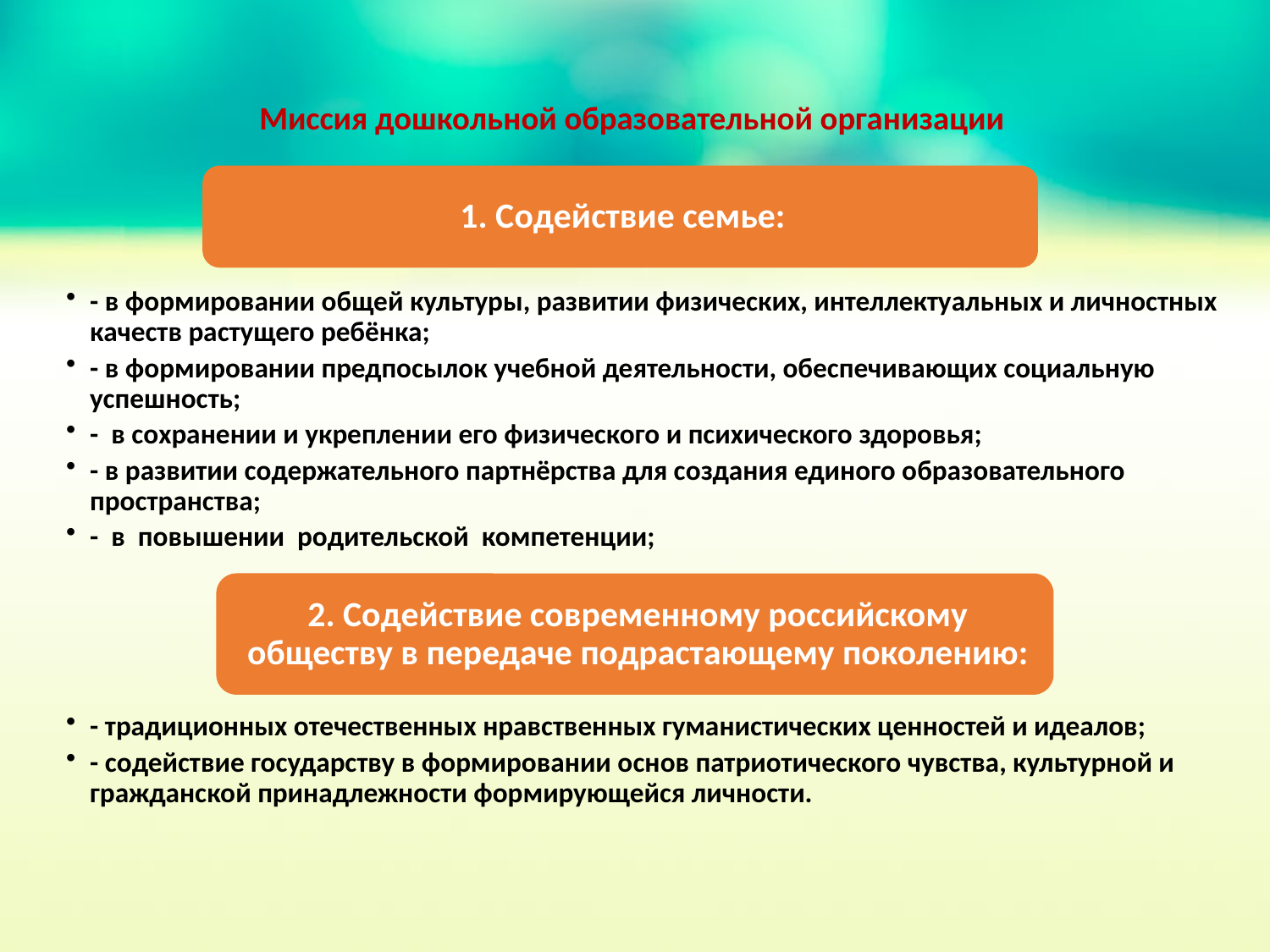

# Миссия дошкольной образовательной организации
1. Содействие семье:
- в формировании общей культуры, развитии физических, интеллектуальных и личностных качеств растущего ребёнка;
- в формировании предпосылок учебной деятельности, обеспечивающих социальную успешность;
-  в сохранении и укреплении его физического и психического здоровья;
- в развитии содержательного партнёрства для создания единого образовательного пространства;
-  в  повышении  родительской  компетенции;
2. Содействие современному российскому обществу в передаче подрастающему поколению:
- традиционных отечественных нравственных гуманистических ценностей и идеалов;
- содействие государству в формировании основ патриотического чувства, культурной и  гражданской принадлежности формирующейся личности.